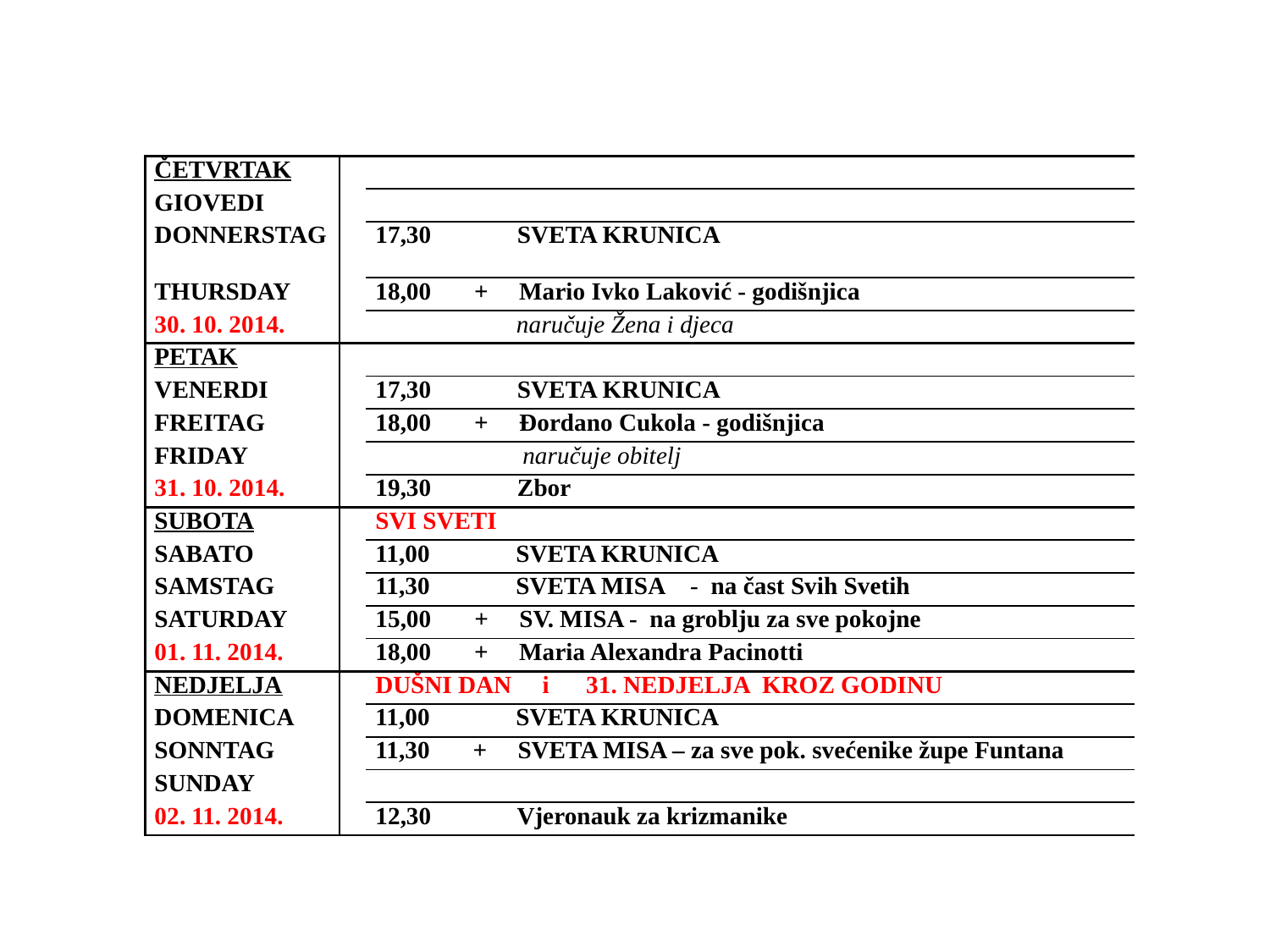

| ČETVRTAK |  |  |
| --- | --- | --- |
| GIOVEDI |  |  |
| DONNERSTAG |  | 17,30 SVETA KRUNICA |
| THURSDAY |  | 18,00 + Mario Ivko Laković - godišnjica |
| 30. 10. 2014. |  | naručuje Žena i djeca |
| PETAK |  |  |
| VENERDI |  | 17,30 SVETA KRUNICA |
| FREITAG |  | 18,00 + Đordano Cukola - godišnjica |
| FRIDAY |  | naručuje obitelj |
| 31. 10. 2014. |  | 19,30 Zbor |
| SUBOTA |  | SVI SVETI |
| SABATO |  | 11,00 SVETA KRUNICA |
| SAMSTAG |  | 11,30 SVETA MISA - na čast Svih Svetih |
| SATURDAY |  | 15,00 + SV. MISA - na groblju za sve pokojne |
| 01. 11. 2014. |  | 18,00 + Maria Alexandra Pacinotti |
| NEDJELJA |  | DUŠNI DAN i 31. NEDJELJA KROZ GODINU |
| DOMENICA |  | 11,00 SVETA KRUNICA |
| SONNTAG |  | 11,30 + SVETA MISA – za sve pok. svećenike župe Funtana |
| SUNDAY |  |  |
| 02. 11. 2014. |  | 12,30 Vjeronauk za krizmanike |